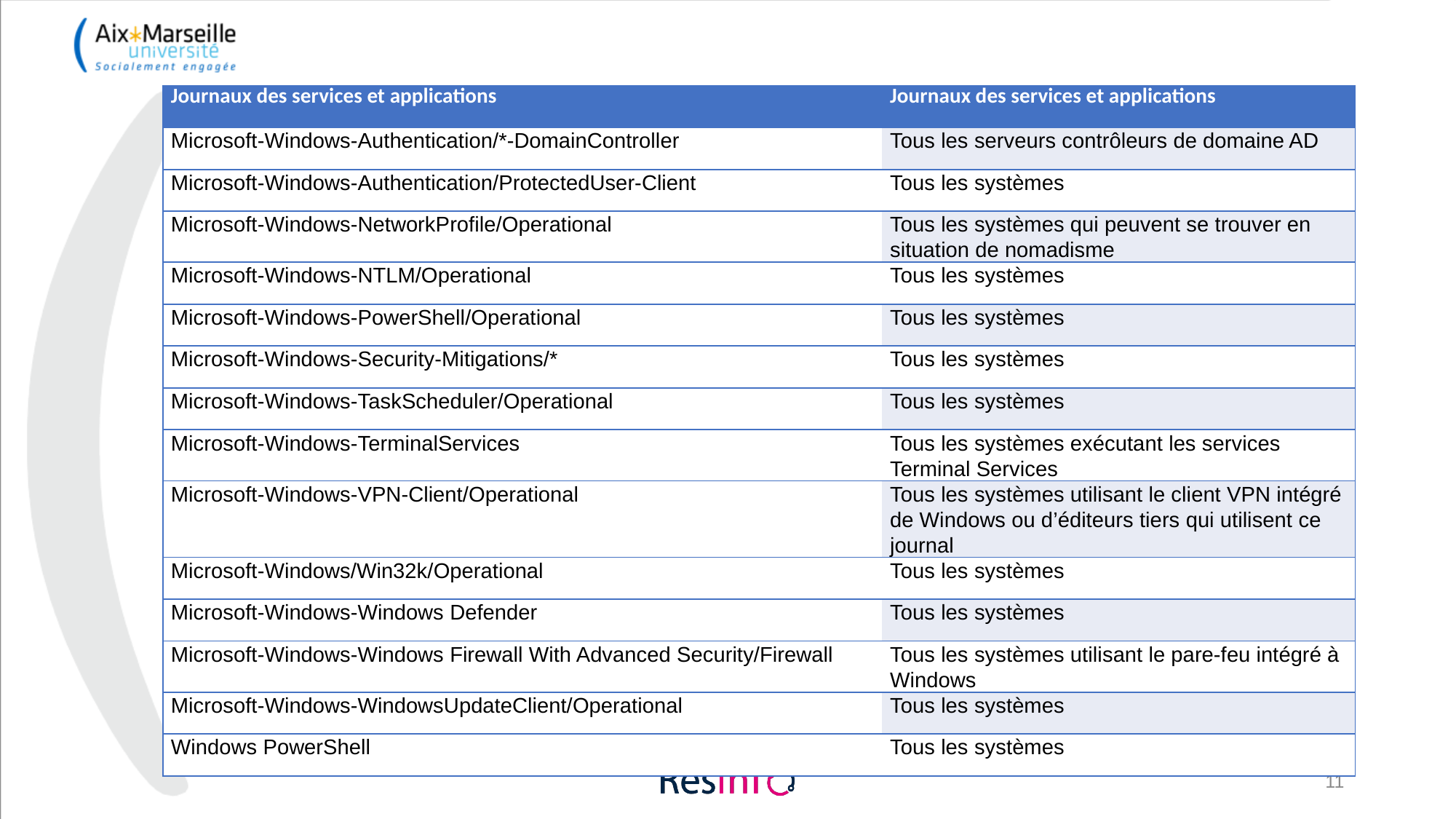

| Journaux des services et applications | Journaux des services et applications |
| --- | --- |
| Microsoft-Windows-Authentication/\*-DomainController | Tous les serveurs contrôleurs de domaine AD |
| Microsoft-Windows-Authentication/ProtectedUser-Client | Tous les systèmes |
| Microsoft-Windows-NetworkProfile/Operational | Tous les systèmes qui peuvent se trouver en situation de nomadisme |
| Microsoft-Windows-NTLM/Operational | Tous les systèmes |
| Microsoft-Windows-PowerShell/Operational | Tous les systèmes |
| Microsoft-Windows-Security-Mitigations/\* | Tous les systèmes |
| Microsoft-Windows-TaskScheduler/Operational | Tous les systèmes |
| Microsoft-Windows-TerminalServices | Tous les systèmes exécutant les services Terminal Services |
| Microsoft-Windows-VPN-Client/Operational | Tous les systèmes utilisant le client VPN intégré de Windows ou d’éditeurs tiers qui utilisent ce journal |
| Microsoft-Windows/Win32k/Operational | Tous les systèmes |
| Microsoft-Windows-Windows Defender | Tous les systèmes |
| Microsoft-Windows-Windows Firewall With Advanced Security/Firewall | Tous les systèmes utilisant le pare-feu intégré à Windows |
| Microsoft-Windows-WindowsUpdateClient/Operational | Tous les systèmes |
| Windows PowerShell | Tous les systèmes |
11